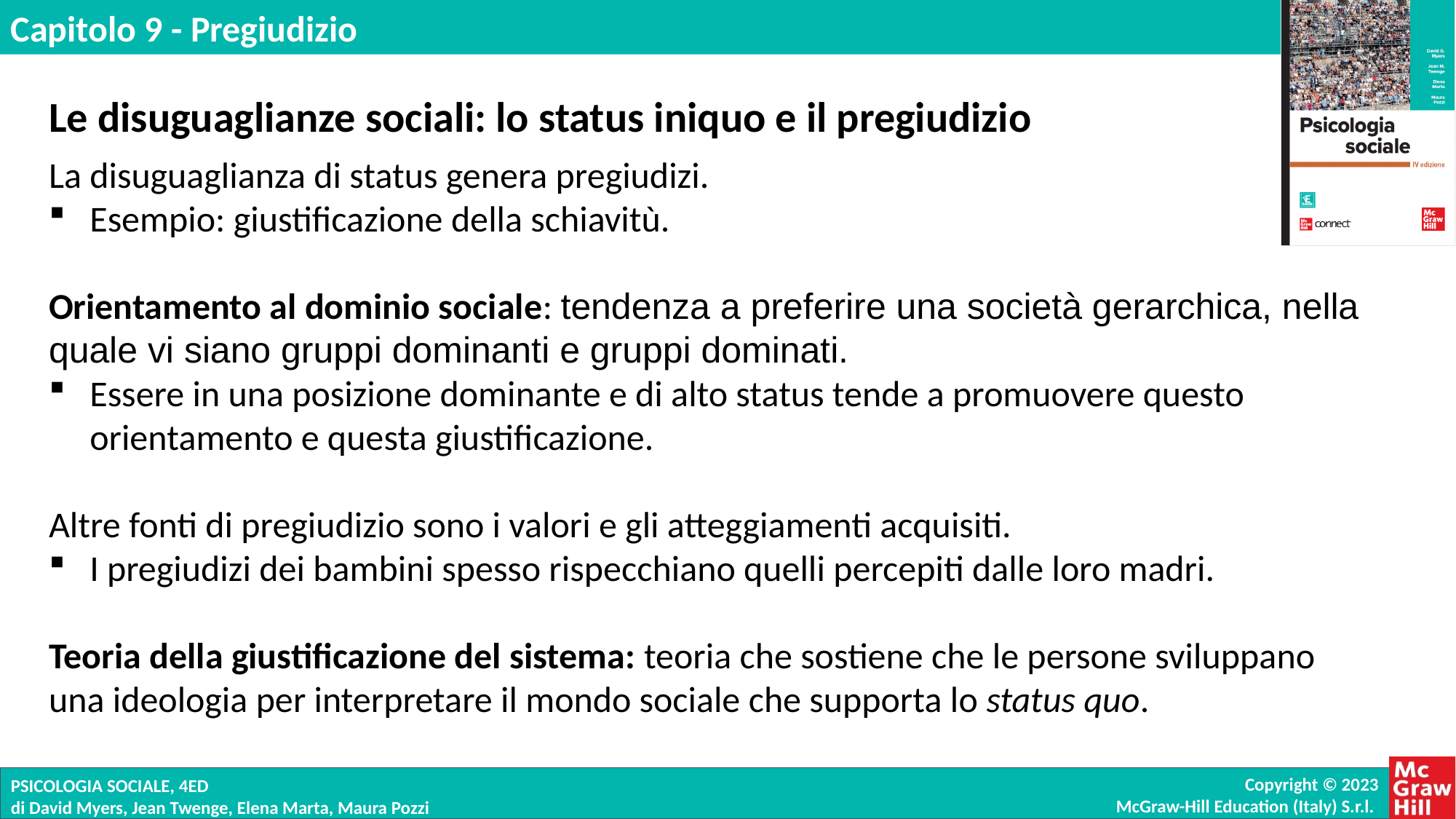

Le disuguaglianze sociali: lo status iniquo e il pregiudizio
La disuguaglianza di status genera pregiudizi.
Esempio: giustificazione della schiavitù.
Orientamento al dominio sociale: tendenza a preferire una società gerarchica, nella quale vi siano gruppi dominanti e gruppi dominati.
Essere in una posizione dominante e di alto status tende a promuovere questo orientamento e questa giustificazione.

Altre fonti di pregiudizio sono i valori e gli atteggiamenti acquisiti.
I pregiudizi dei bambini spesso rispecchiano quelli percepiti dalle loro madri.

Teoria della giustificazione del sistema: teoria che sostiene che le persone sviluppano una ideologia per interpretare il mondo sociale che supporta lo status quo.